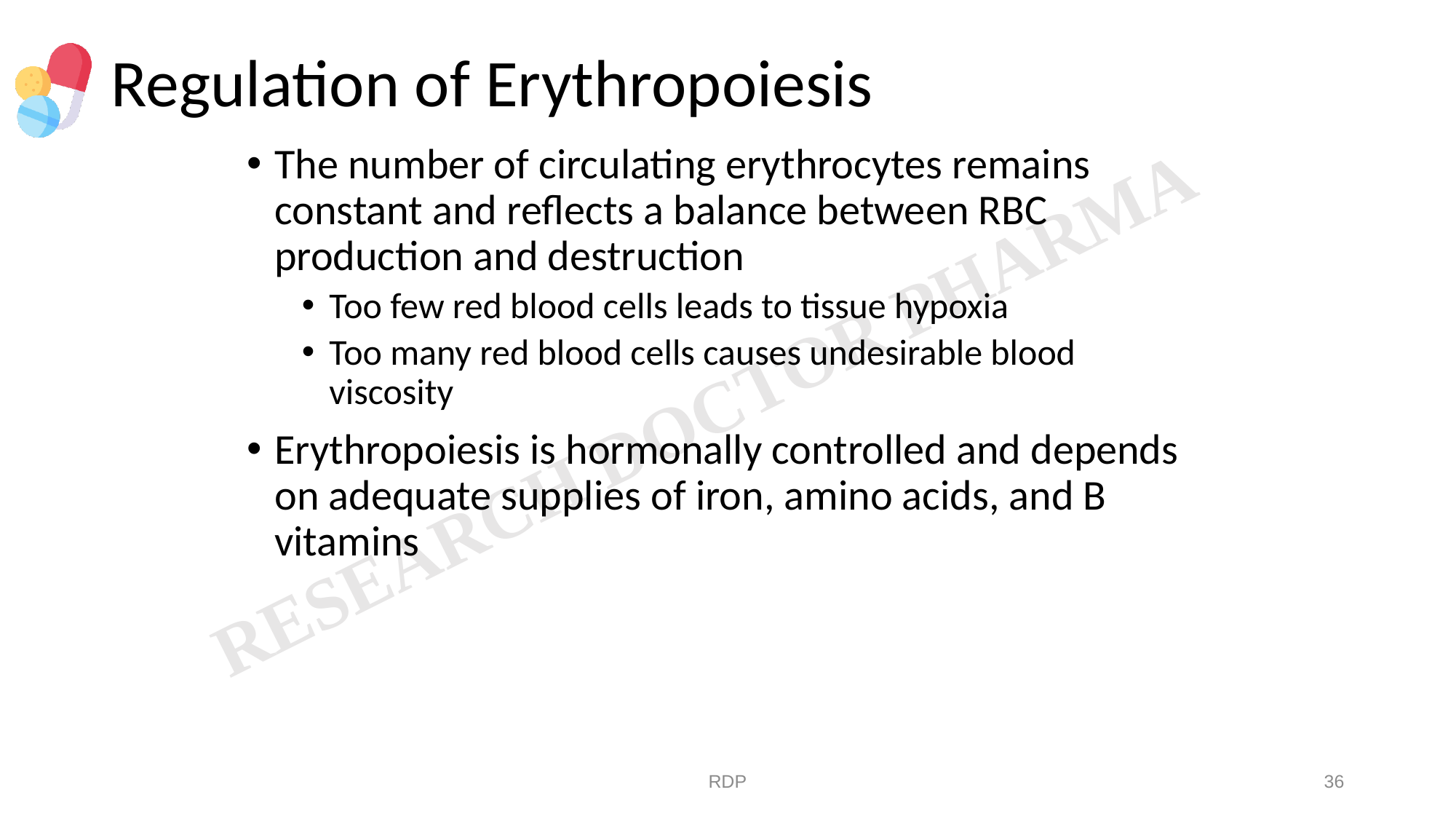

# Regulation of Erythropoiesis
The number of circulating erythrocytes remains constant and reflects a balance between RBC production and destruction
Too few red blood cells leads to tissue hypoxia
Too many red blood cells causes undesirable blood viscosity
Erythropoiesis is hormonally controlled and depends on adequate supplies of iron, amino acids, and B vitamins

RDP
36